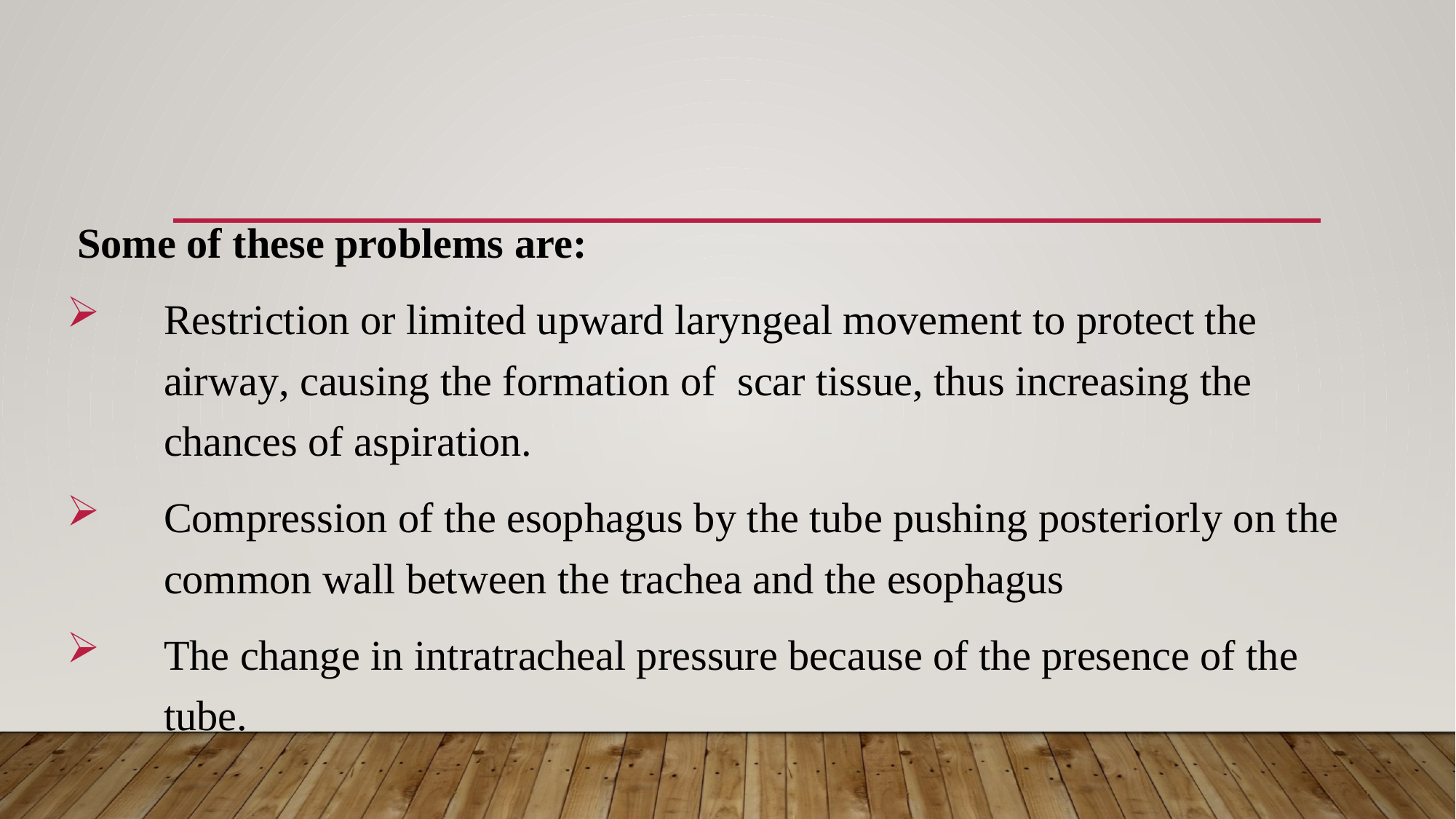

Some of these problems are:
Restriction or limited upward laryngeal movement to protect the airway, causing the formation of  scar tissue, thus increasing the chances of aspiration.
Compression of the esophagus by the tube pushing posteriorly on the common wall between the trachea and the esophagus
The change in intratracheal pressure because of the presence of the tube.